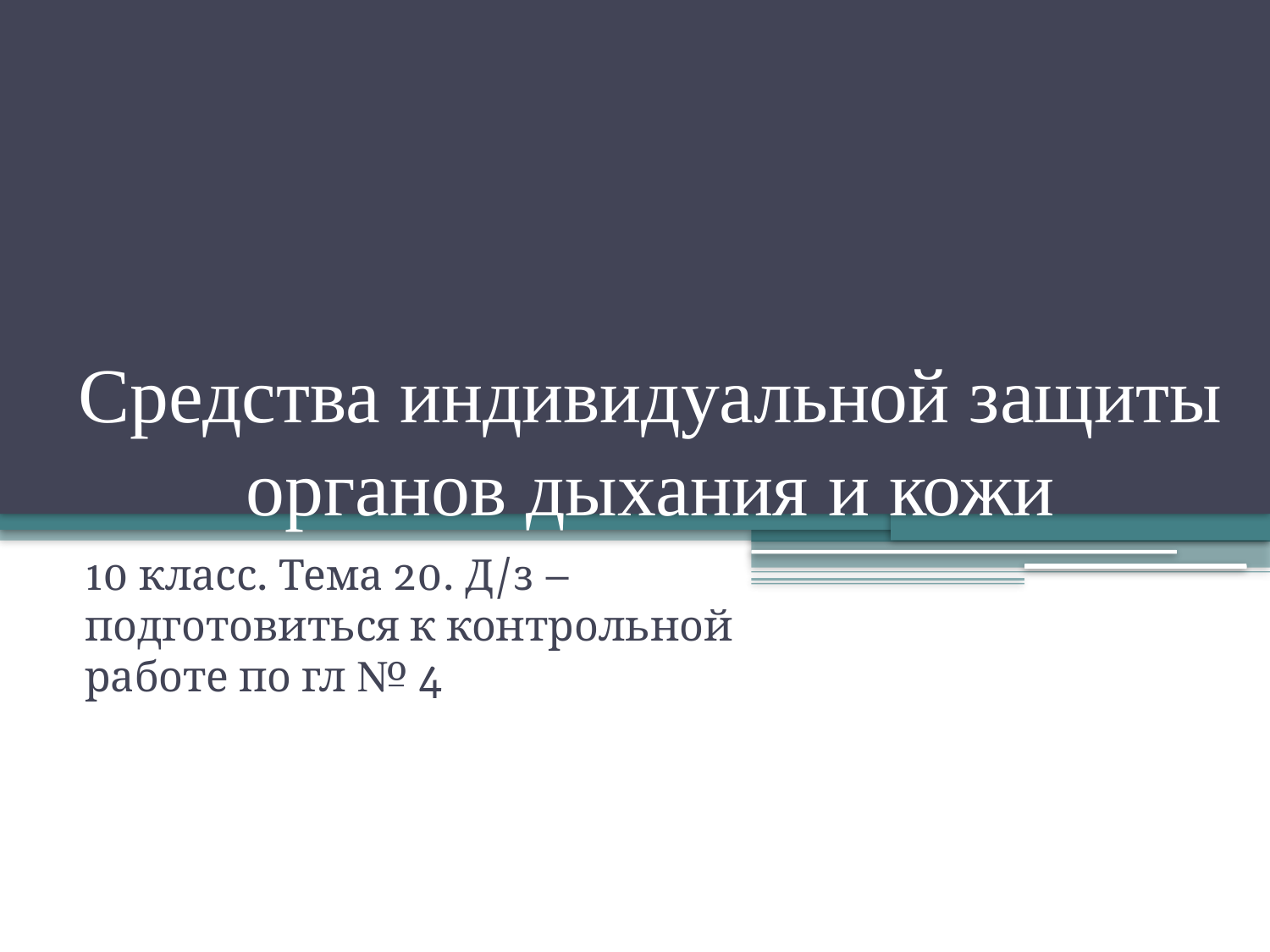

# Средства индивидуальной защиты органов дыхания и кожи
10 класс. Тема 20. Д/з – подготовиться к контрольной работе по гл № 4